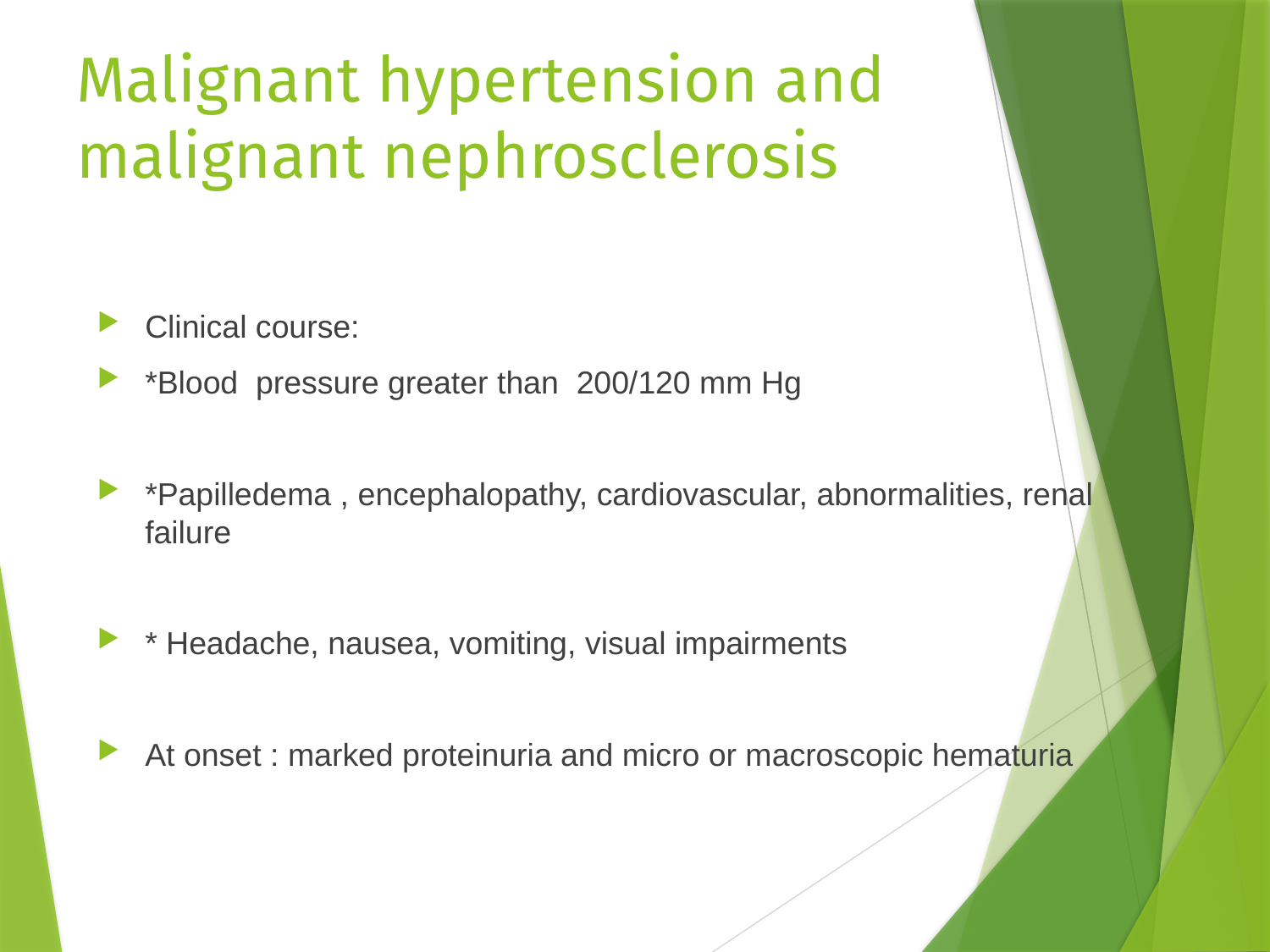

# Malignant hypertension and malignant nephrosclerosis
Clinical course:
*Blood  pressure greater than  200/120 mm Hg

*Papilledema , encephalopathy, cardiovascular, abnormalities, renal failure

* Headache, nausea, vomiting, visual impairments

At onset : marked proteinuria and micro or macroscopic hematuria